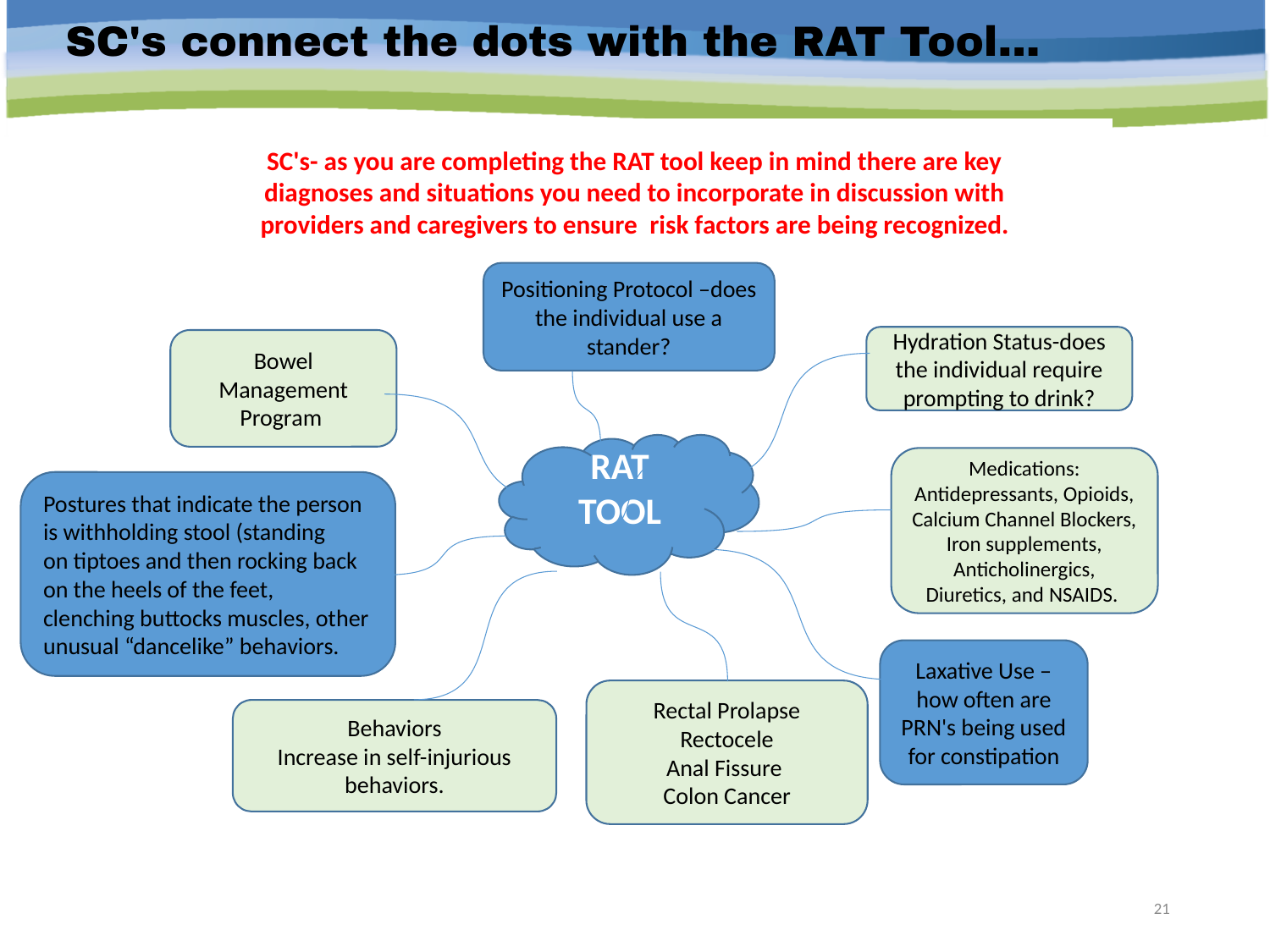

SC's connect the dots with the RAT Tool...

SC's- as you are completing the RAT tool keep in mind there are key diagnoses and situations you need to incorporate in discussion with providers and caregivers to ensure  risk factors are being recognized.
Positioning Protocol –does the individual use a stander?
Hydration Status-does the individual require prompting to drink?
Bowel Management Program
RAT TOOL

Medications: Antidepressants, Opioids, Calcium Channel Blockers, Iron supplements, Anticholinergics, Diuretics, and NSAIDS.

Postures that indicate the person is withholding stool (standing on tiptoes and then rocking back on the heels of the feet, clenching buttocks muscles, other unusual “dancelike” behaviors.

Laxative Use –how often are PRN's being used for constipation
Rectal Prolapse
Rectocele
Anal Fissure
Colon Cancer
Behaviors
Increase in self-injurious behaviors.
21